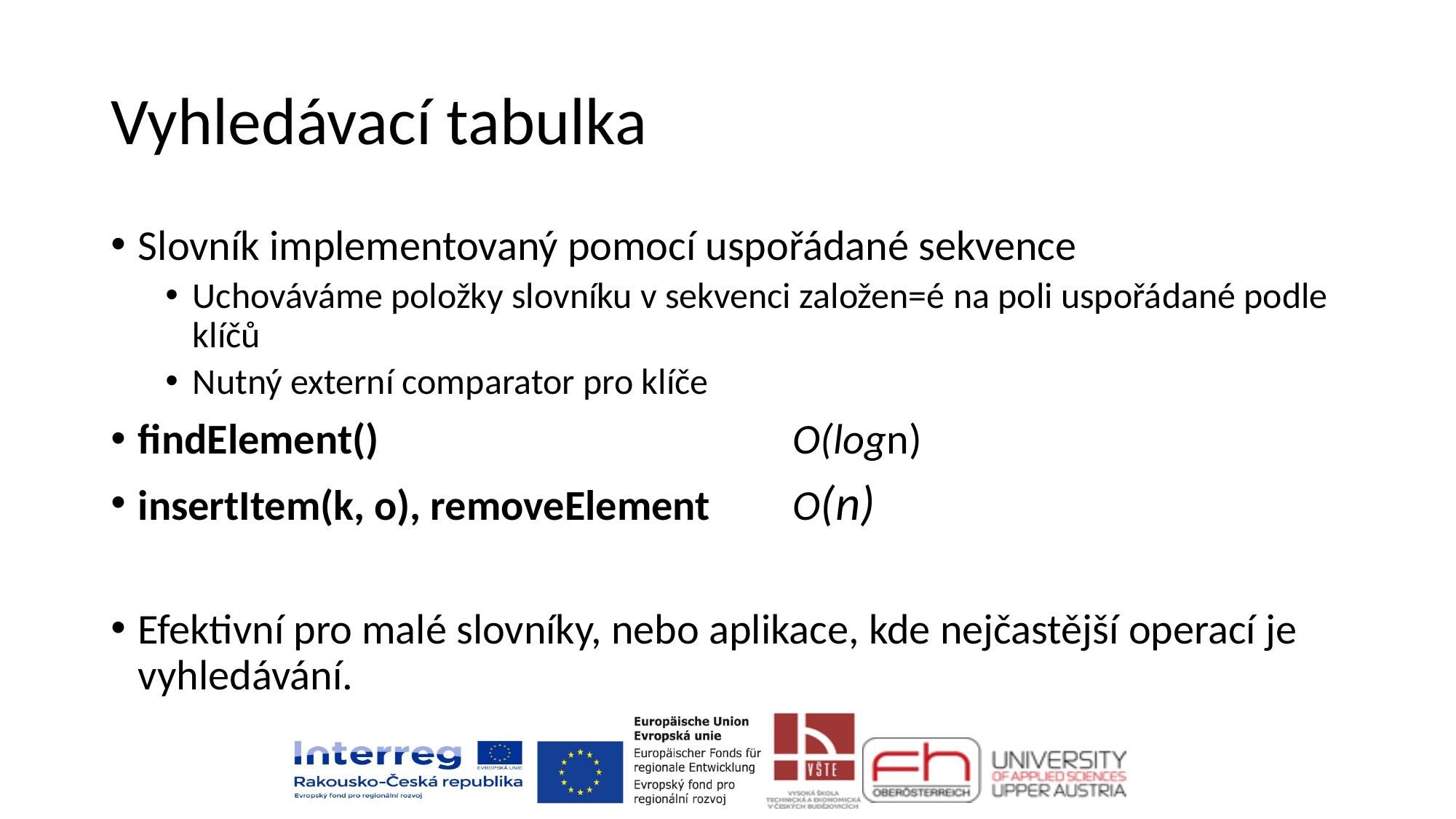

# Vyhledávací tabulka
Slovník implementovaný pomocí uspořádané sekvence
Uchováváme položky slovníku v sekvenci založen=é na poli uspořádané podle klíčů
Nutný externí comparator pro klíče
findElement()				O(logn)
insertItem(k, o), removeElement	O(n)

Efektivní pro malé slovníky, nebo aplikace, kde nejčastější operací je vyhledávání.